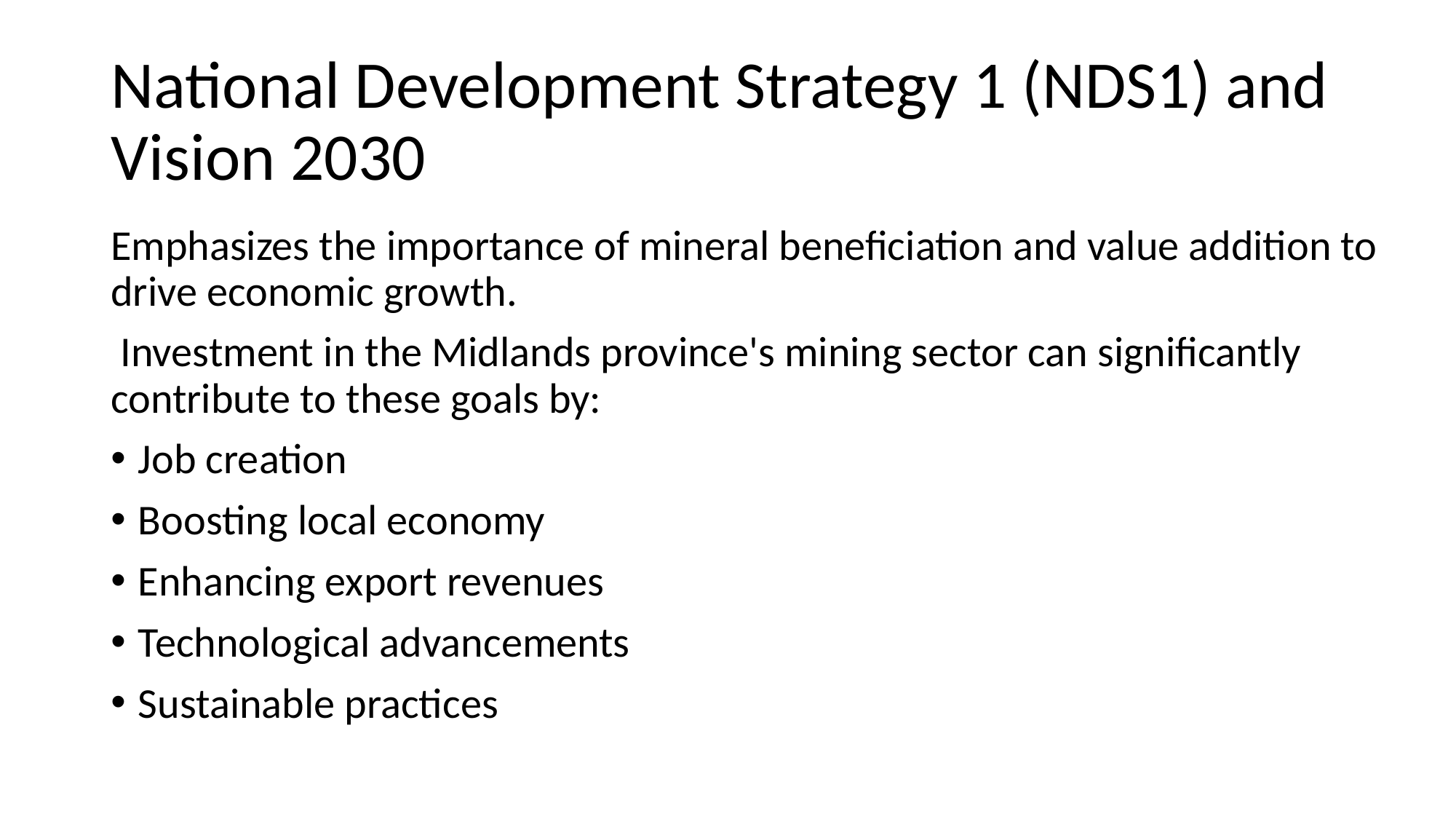

# National Development Strategy 1 (NDS1) and Vision 2030
Emphasizes the importance of mineral beneficiation and value addition to drive economic growth.
 Investment in the Midlands province's mining sector can significantly contribute to these goals by:
Job creation
Boosting local economy
Enhancing export revenues
Technological advancements
Sustainable practices